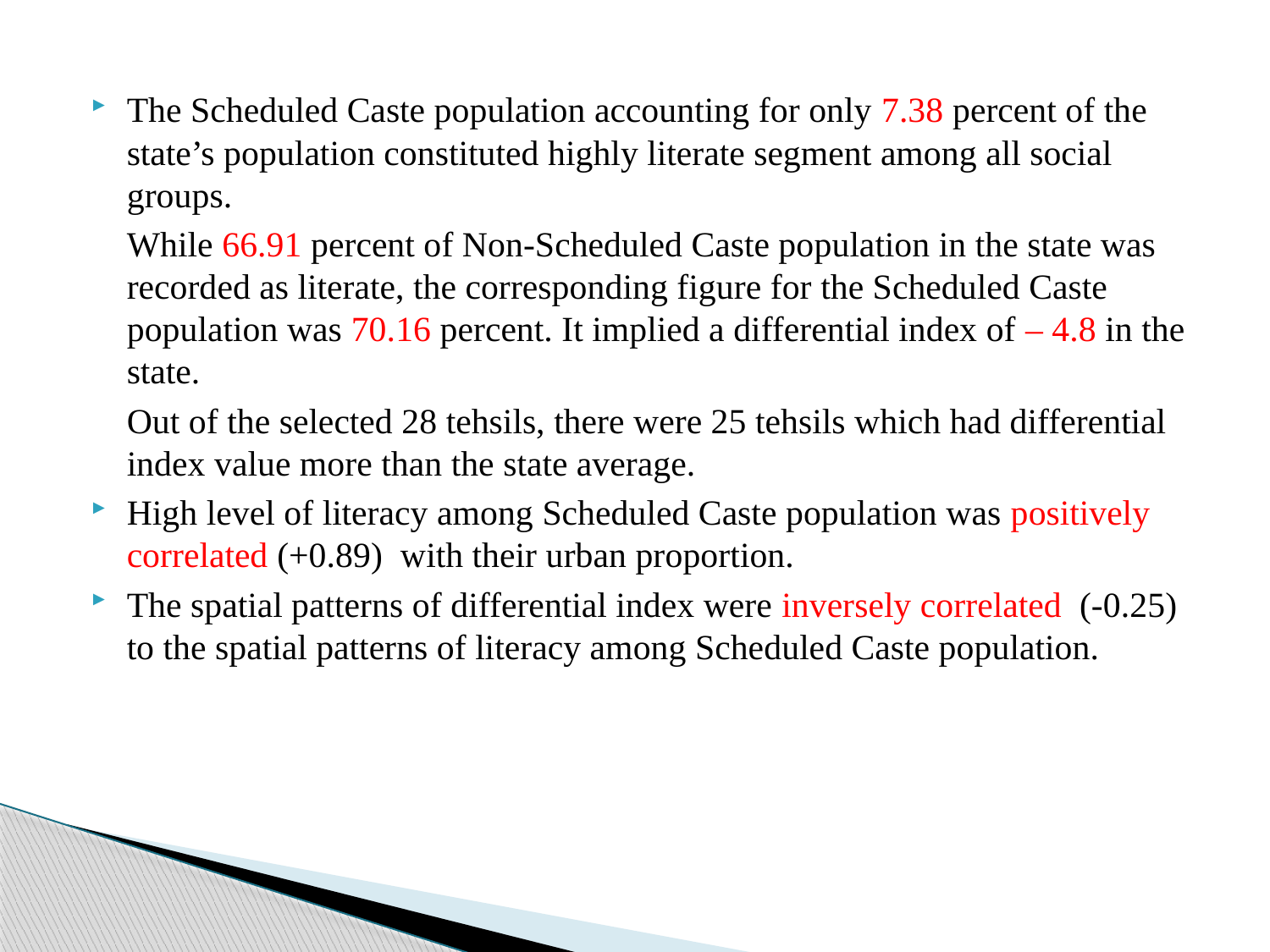

The Scheduled Caste population accounting for only 7.38 percent of the state’s population constituted highly literate segment among all social groups.
	While 66.91 percent of Non-Scheduled Caste population in the state was recorded as literate, the corresponding figure for the Scheduled Caste population was 70.16 percent. It implied a differential index of – 4.8 in the state.
	Out of the selected 28 tehsils, there were 25 tehsils which had differential index value more than the state average.
High level of literacy among Scheduled Caste population was positively correlated (+0.89)  with their urban proportion.
The spatial patterns of differential index were inversely correlated  (-0.25) to the spatial patterns of literacy among Scheduled Caste population.